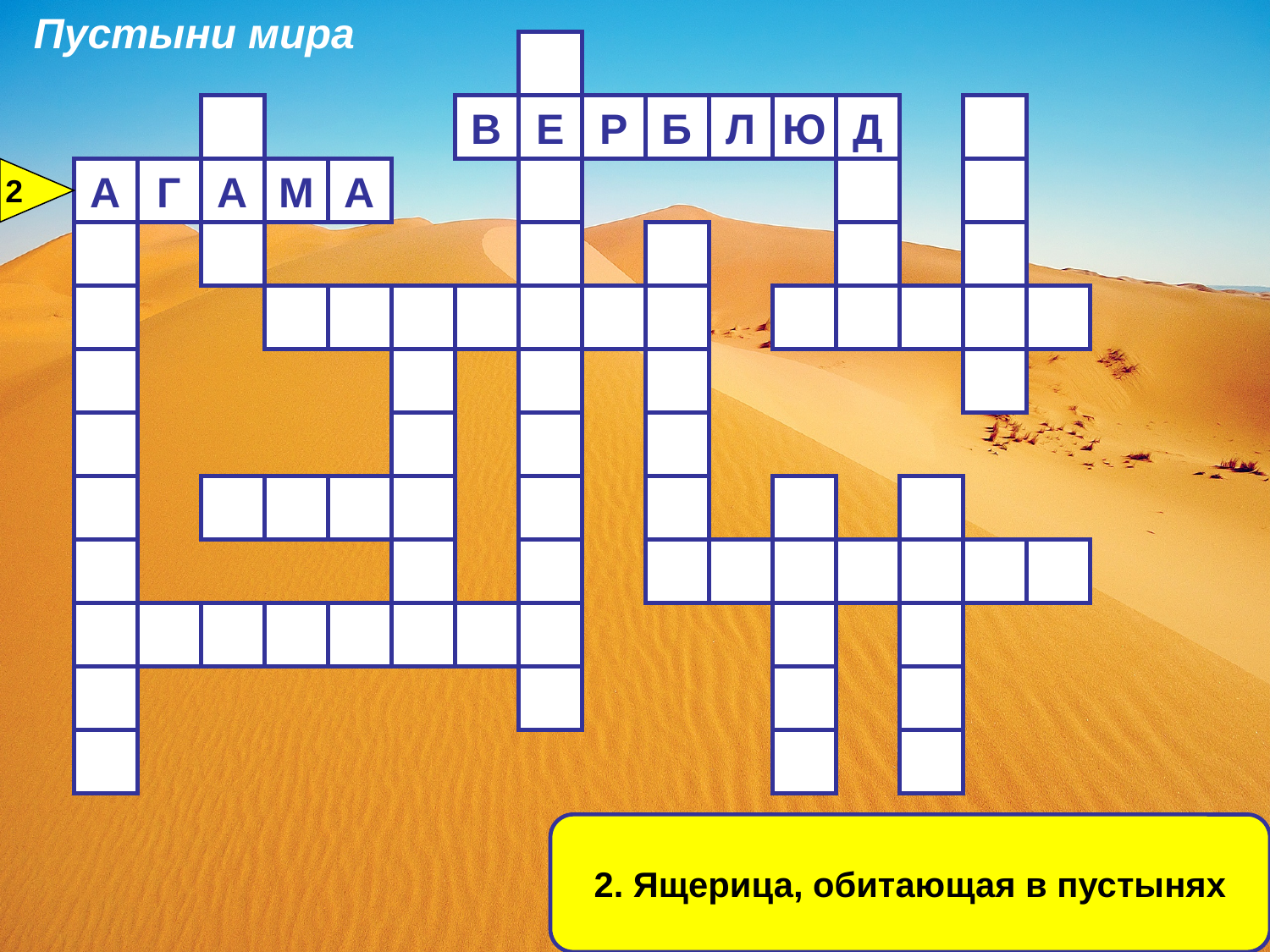

Пустыни мира

В
Е
Р
Б
Л
Ю
Д

2
А
Г
А
М
А

2. Ящерица, обитающая в пустынях